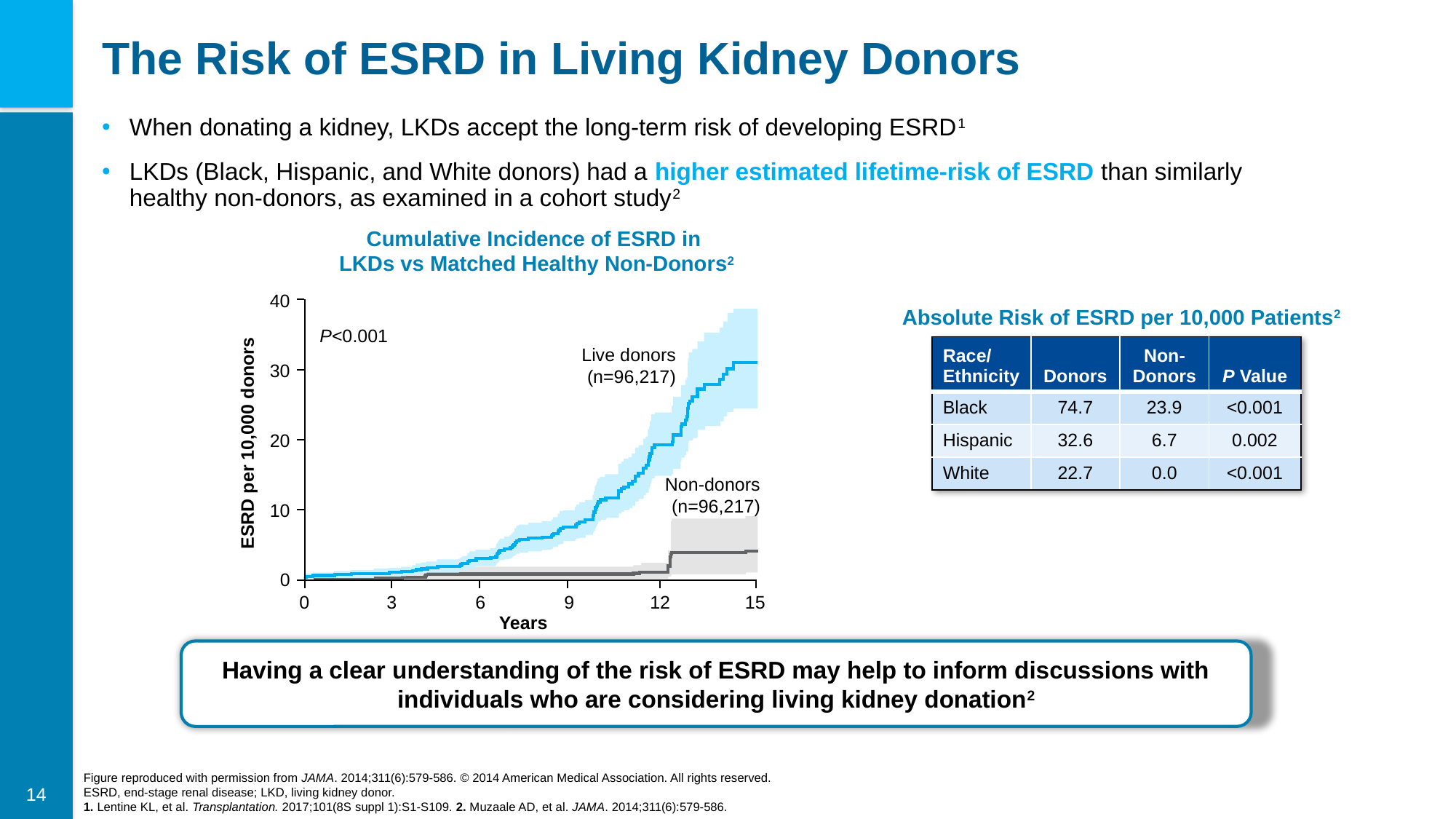

# The Risk of ESRD in Living Kidney Donors
When donating a kidney, LKDs accept the long-term risk of developing ESRD1
LKDs (Black, Hispanic, and White donors) had a higher estimated lifetime-risk of ESRD than similarly healthy non-donors, as examined in a cohort study2
Cumulative Incidence of ESRD in
LKDs vs Matched Healthy Non-Donors2
40
Absolute Risk of ESRD per 10,000 Patients2

P<0.001
| Race/ Ethnicity | Donors | Non-Donors | P Value |
| --- | --- | --- | --- |
| Black | 74.7 | 23.9 | <0.001 |
| Hispanic | 32.6 | 6.7 | 0.002 |
| White | 22.7 | 0.0 | <0.001 |
Live donors
(n=96,217)
30

20
ESRD per 10,000 donors
Non-donors
(n=96,217)
10

0
0
3
6
9
12
15
Years
Having a clear understanding of the risk of ESRD may help to inform discussions with individuals who are considering living kidney donation2

Figure reproduced with permission from JAMA. 2014;311(6):579-586. © 2014 American Medical Association. All rights reserved.
ESRD, end-stage renal disease; LKD, living kidney donor.
1. Lentine KL, et al. Transplantation. 2017;101(8S suppl 1):S1-S109. 2. Muzaale AD, et al. JAMA. 2014;311(6):579-586.